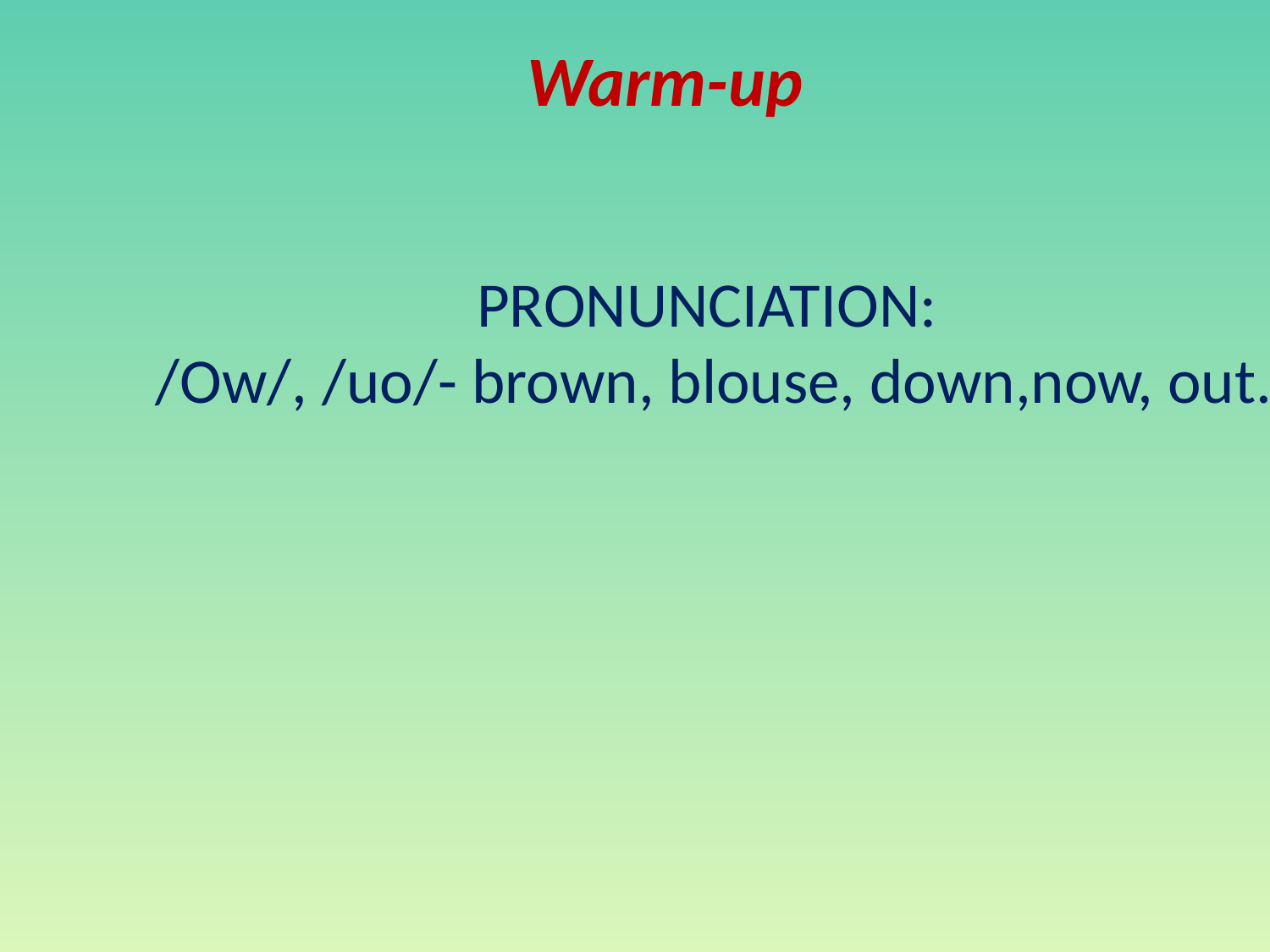

Warm-up
PRONUNCIATION:
/Ow/, /uo/- brown, blouse, down,now, out.